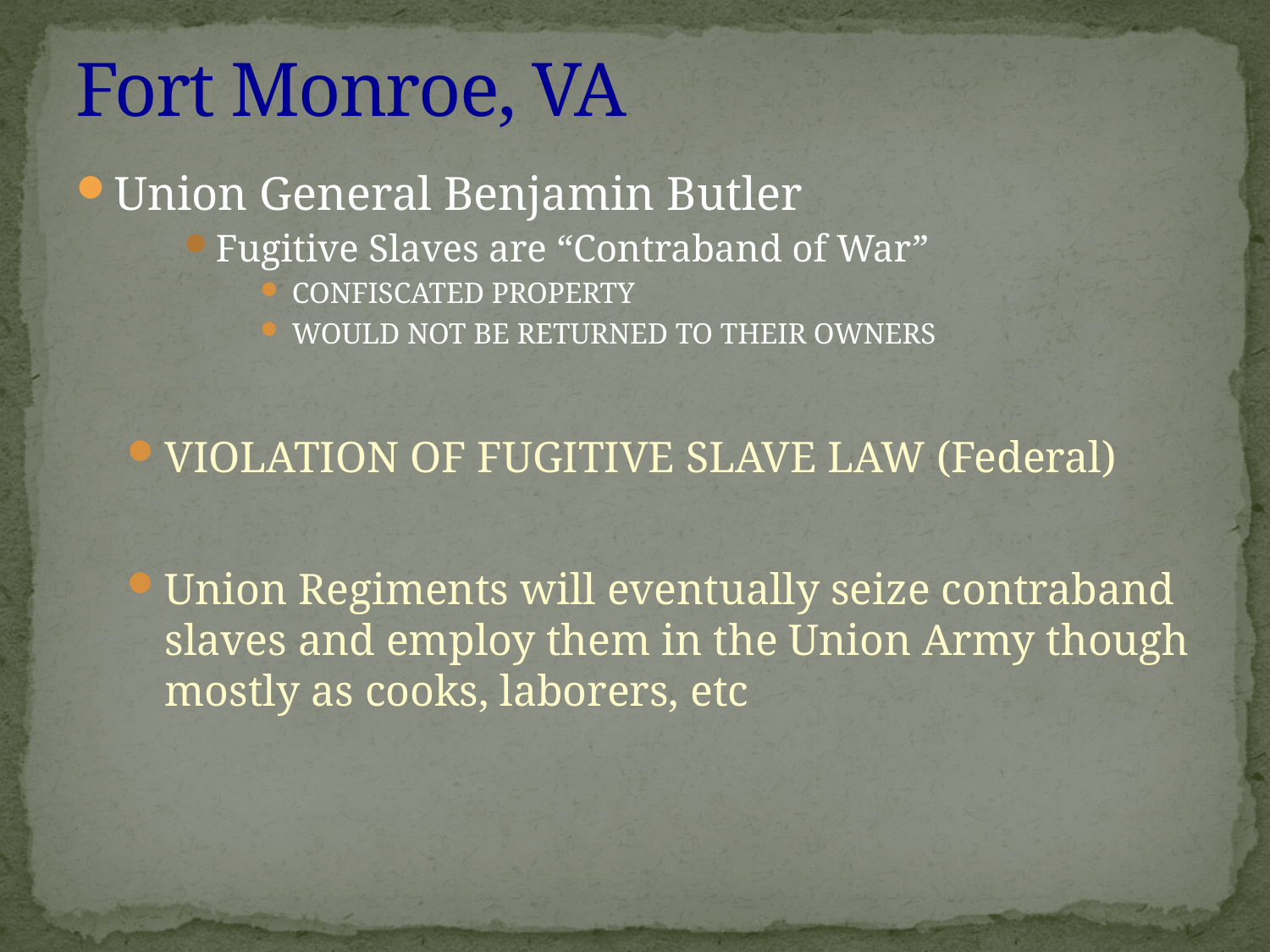

# Fort Monroe, VA
Union General Benjamin Butler
Fugitive Slaves are “Contraband of War”
CONFISCATED PROPERTY
WOULD NOT BE RETURNED TO THEIR OWNERS

VIOLATION OF FUGITIVE SLAVE LAW (Federal)

Union Regiments will eventually seize contraband slaves and employ them in the Union Army though mostly as cooks, laborers, etc